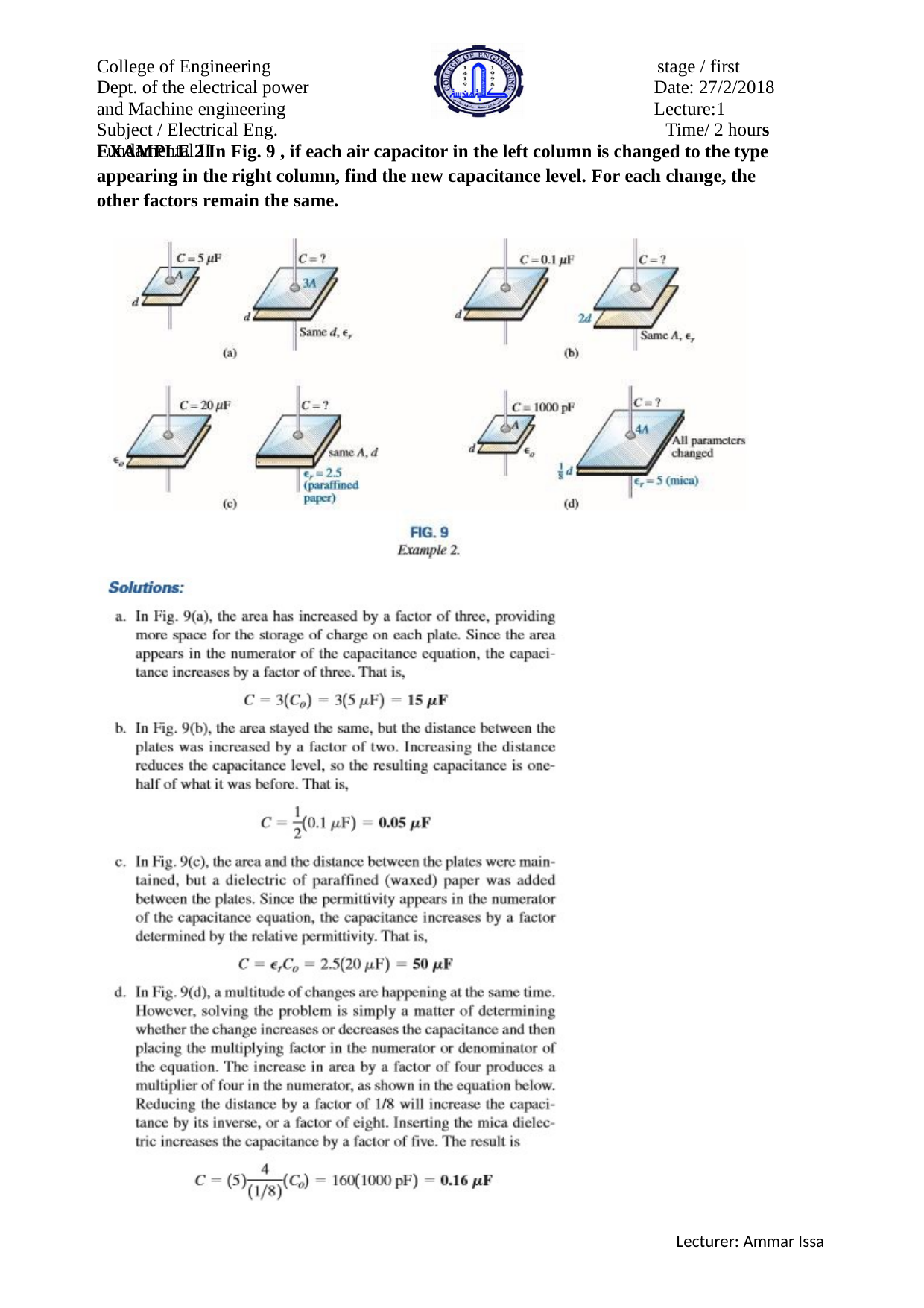

College of Engineering Dept. of the electrical power and Machine engineering
Subject / Electrical Eng. Fundamental II
stage / first Date: 27/2/2018 Lecture:1
Time/ 2 hours
EXAMPLE 2 In Fig. 9 , if each air capacitor in the left column is changed to the type appearing in the right column, find the new capacitance level. For each change, the other factors remain the same.

Lecturer: Ammar Issa